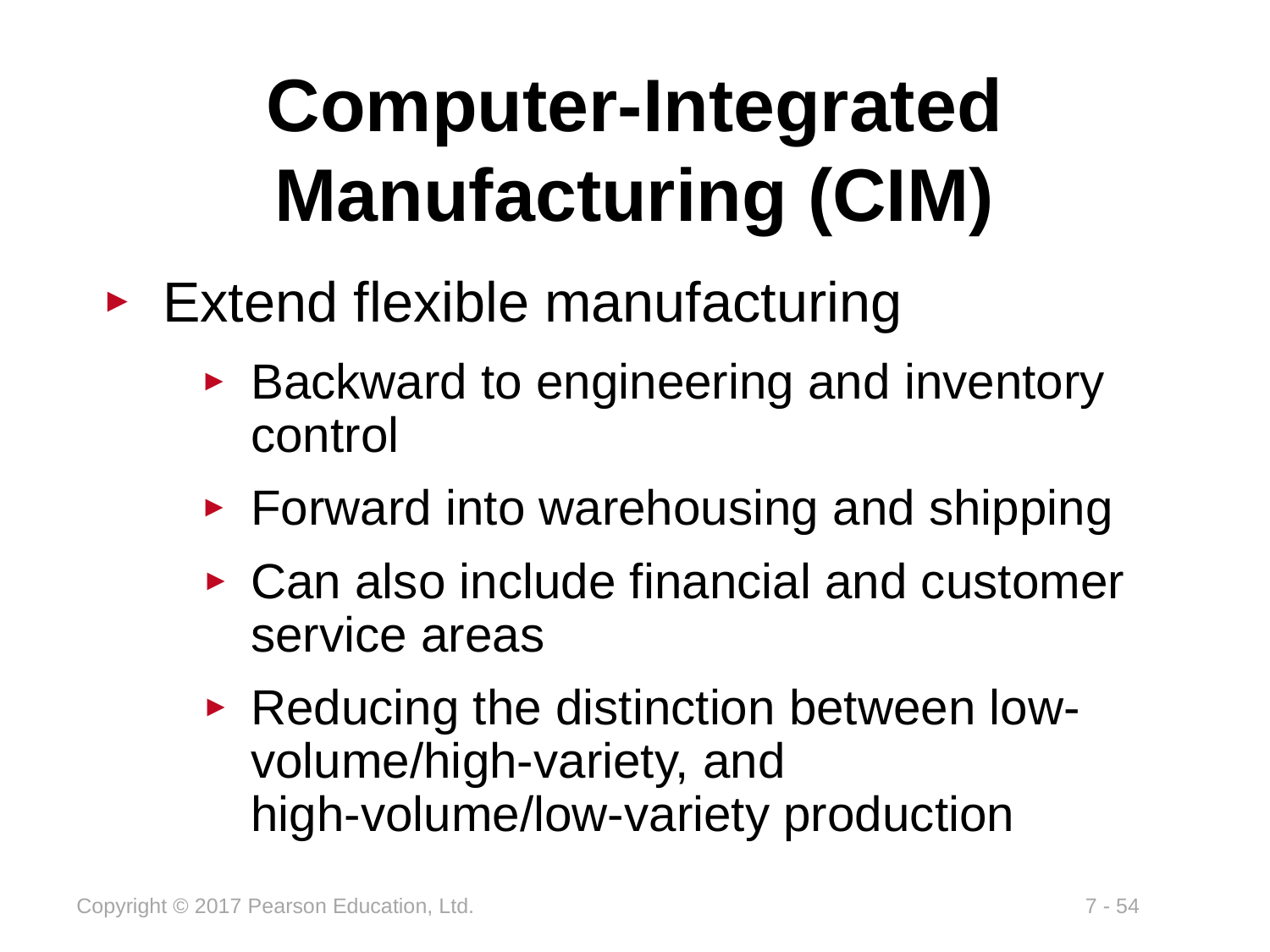

# Computer-Integrated Manufacturing (CIM)
Extend flexible manufacturing
Backward to engineering and inventory control
Forward into warehousing and shipping
Can also include financial and customer service areas
Reducing the distinction between low-volume/high-variety, and high-volume/low-variety production